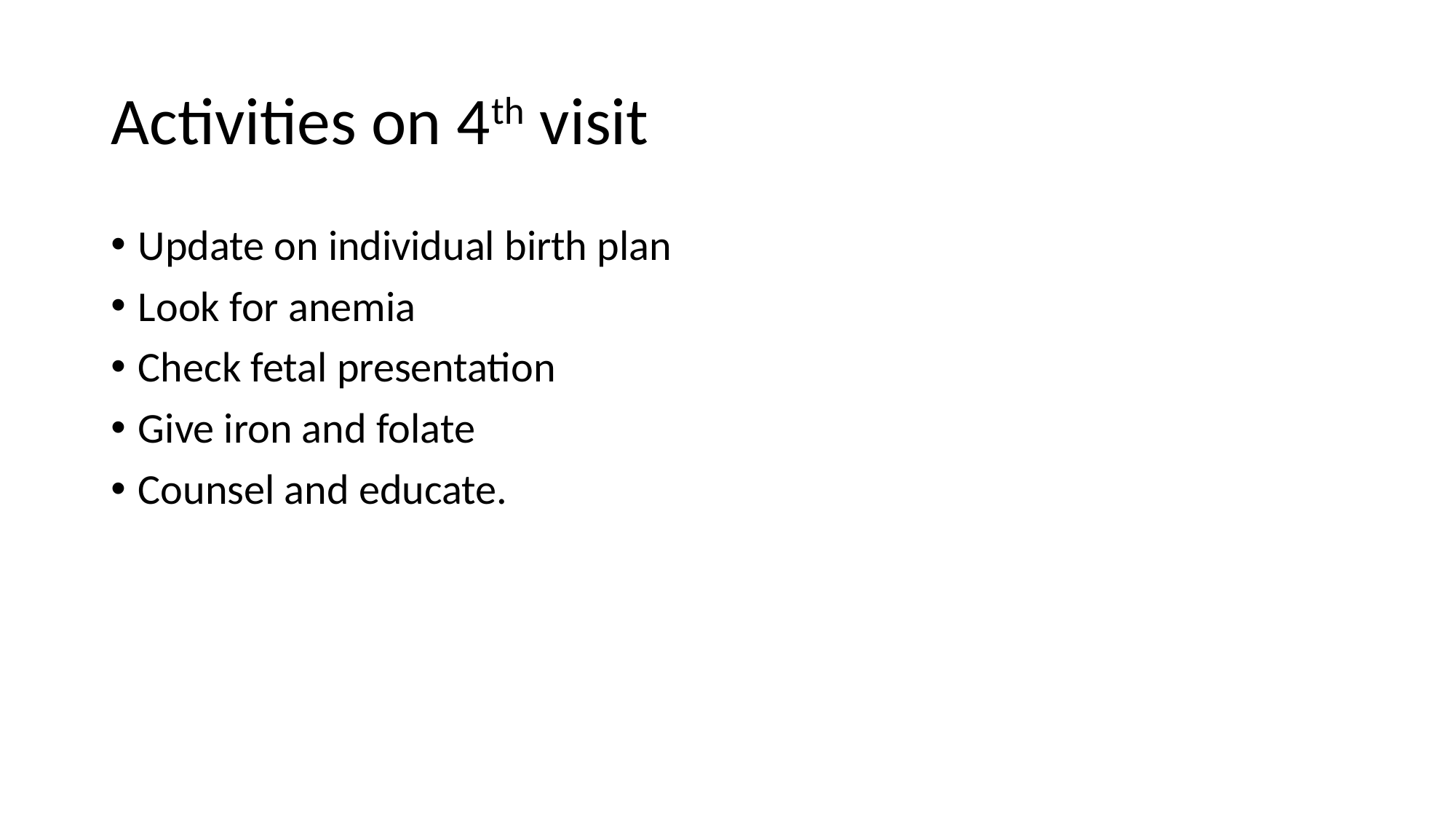

# Activities on 4th visit
Update on individual birth plan
Look for anemia
Check fetal presentation
Give iron and folate
Counsel and educate.